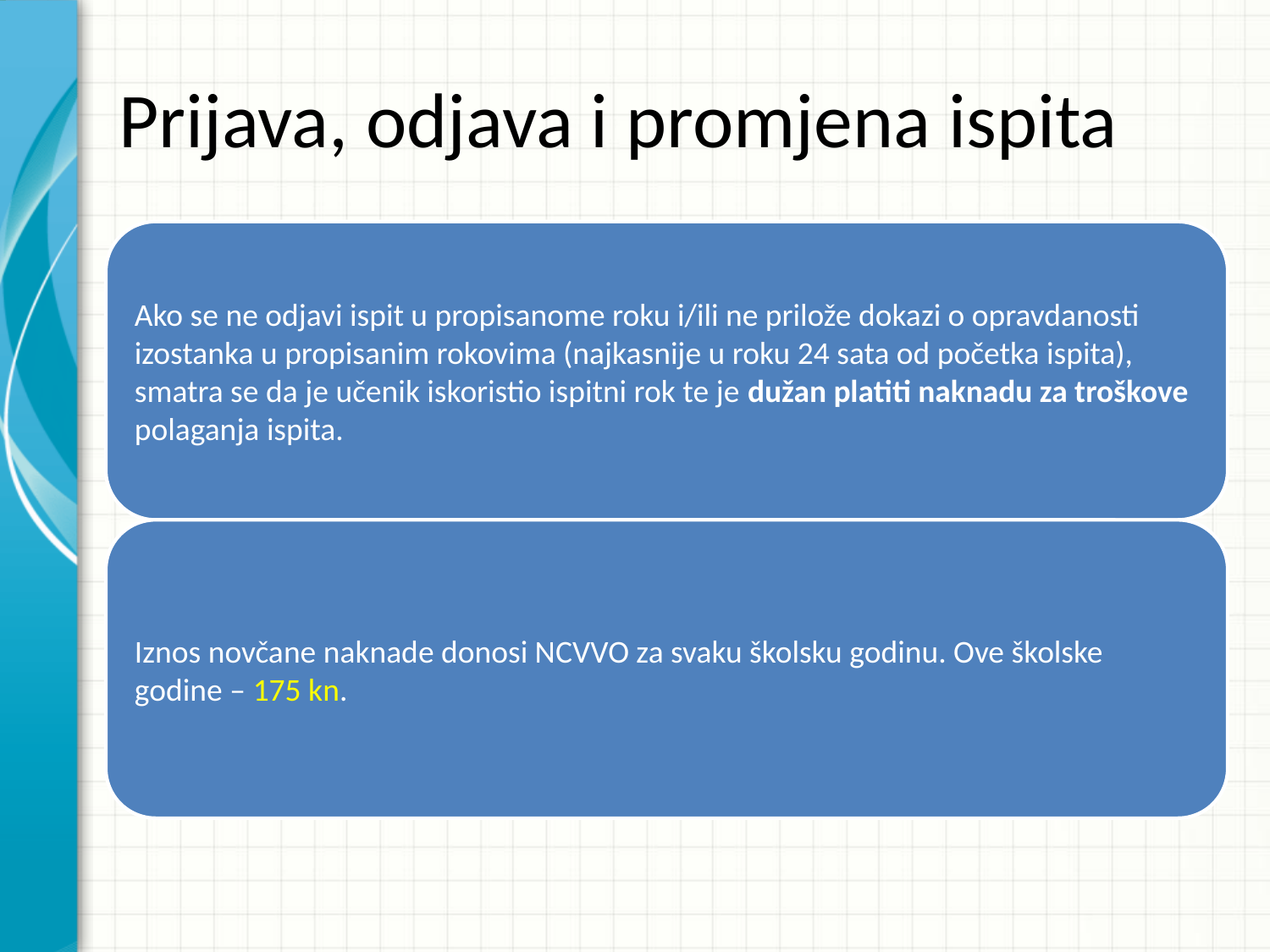

# Prijava, odjava i promjena ispita
Ako se ne odjavi ispit u propisanome roku i/ili ne prilože dokazi o opravdanosti izostanka u propisanim rokovima (najkasnije u roku 24 sata od početka ispita), smatra se da je učenik iskoristio ispitni rok te je dužan platiti naknadu za troškove polaganja ispita.
Iznos novčane naknade donosi NCVVO za svaku školsku godinu. Ove školske godine – 175 kn.